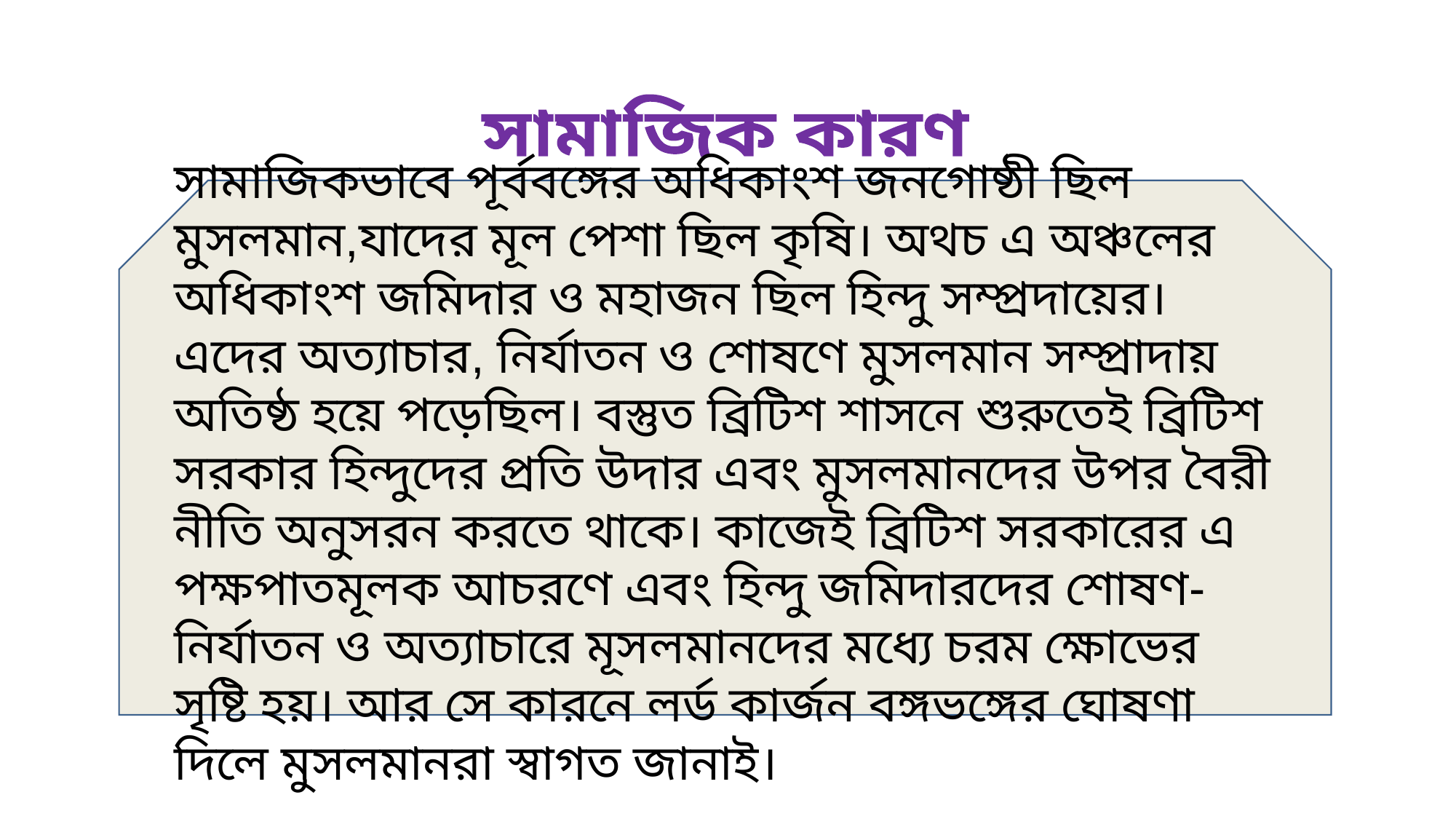

সামাজিক কারণ
সামাজিকভাবে পূর্ববঙ্গের অধিকাংশ জনগোষ্ঠী ছিল মুসলমান,যাদের মূল পেশা ছিল কৃষি। অথচ এ অঞ্চলের অধিকাংশ জমিদার ও মহাজন ছিল হিন্দু সম্প্রদায়ের। এদের অত্যাচার, নির্যাতন ও শোষণে মুসলমান সম্প্রাদায় অতিষ্ঠ হয়ে পড়েছিল। বস্তুত ব্রিটিশ শাসনে শুরুতেই ব্রিটিশ সরকার হিন্দুদের প্রতি উদার এবং মুসলমানদের উপর বৈরী নীতি অনুসরন করতে থাকে। কাজেই ব্রিটিশ সরকারের এ পক্ষপাতমূলক আচরণে এবং হিন্দু জমিদারদের শোষণ-নির্যাতন ও অত্যাচারে মূসলমানদের মধ্যে চরম ক্ষোভের সৃষ্টি হয়। আর সে কারনে লর্ড কার্জন বঙ্গভঙ্গের ঘোষণা দিলে মুসলমানরা স্বাগত জানাই।